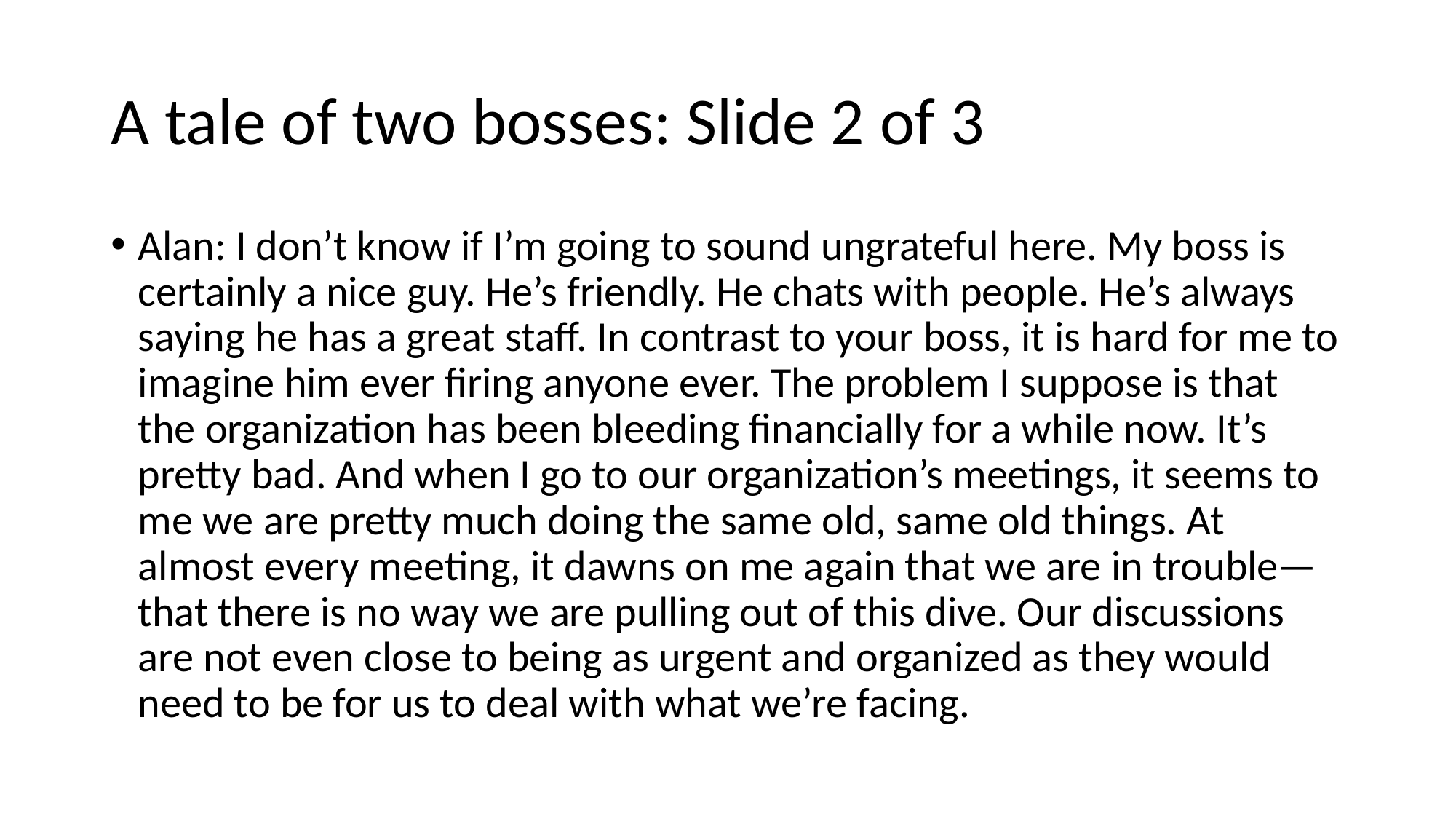

# A tale of two bosses: Slide 2 of 3
Alan: I don’t know if I’m going to sound ungrateful here. My boss is certainly a nice guy. He’s friendly. He chats with people. He’s always saying he has a great staff. In contrast to your boss, it is hard for me to imagine him ever firing anyone ever. The problem I suppose is that the organization has been bleeding financially for a while now. It’s pretty bad. And when I go to our organization’s meetings, it seems to me we are pretty much doing the same old, same old things. At almost every meeting, it dawns on me again that we are in trouble—that there is no way we are pulling out of this dive. Our discussions are not even close to being as urgent and organized as they would need to be for us to deal with what we’re facing.